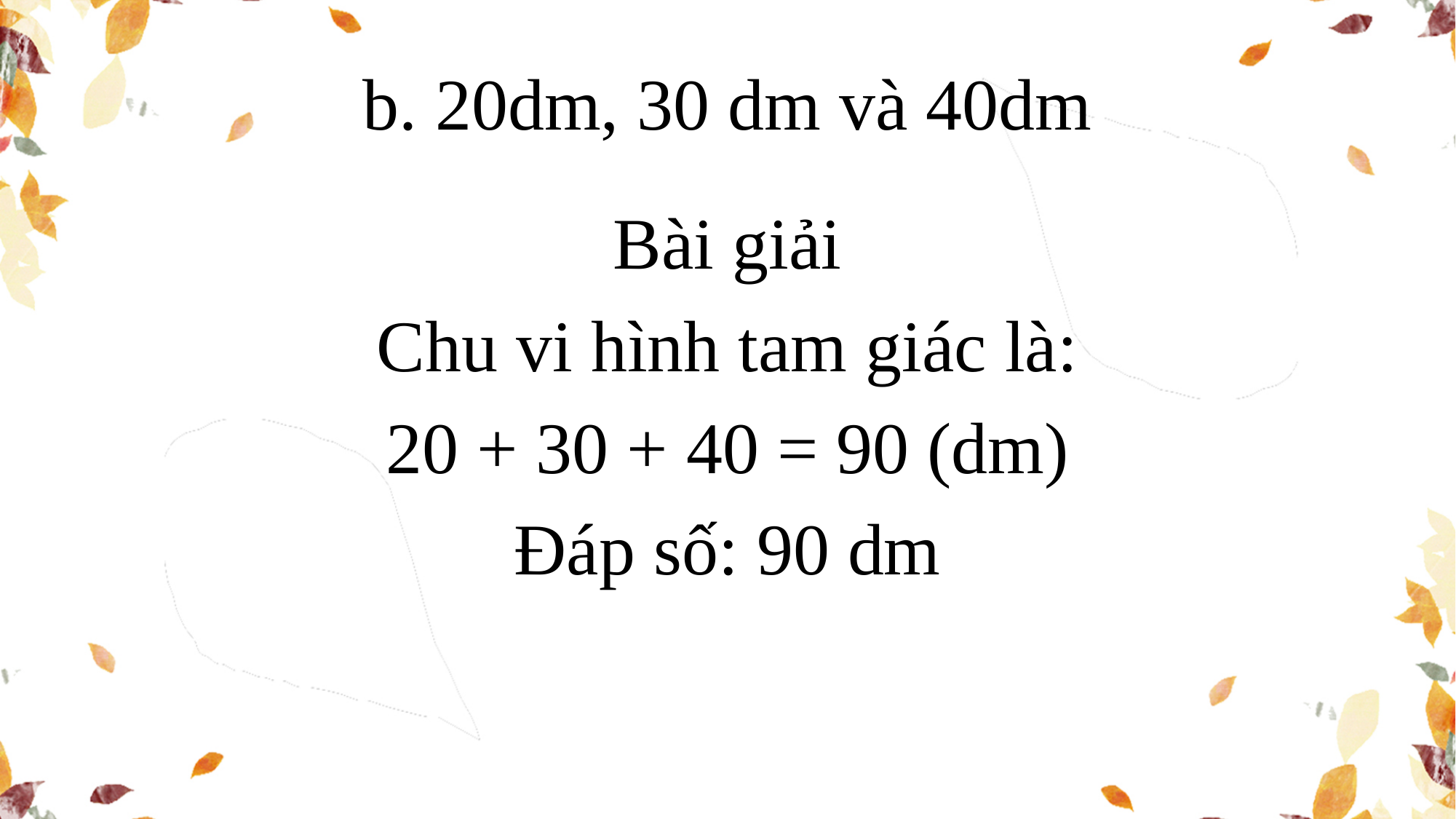

# b. 20dm, 30 dm và 40dm
Bài giải
Chu vi hình tam giác là:
20 + 30 + 40 = 90 (dm)
Đáp số: 90 dm